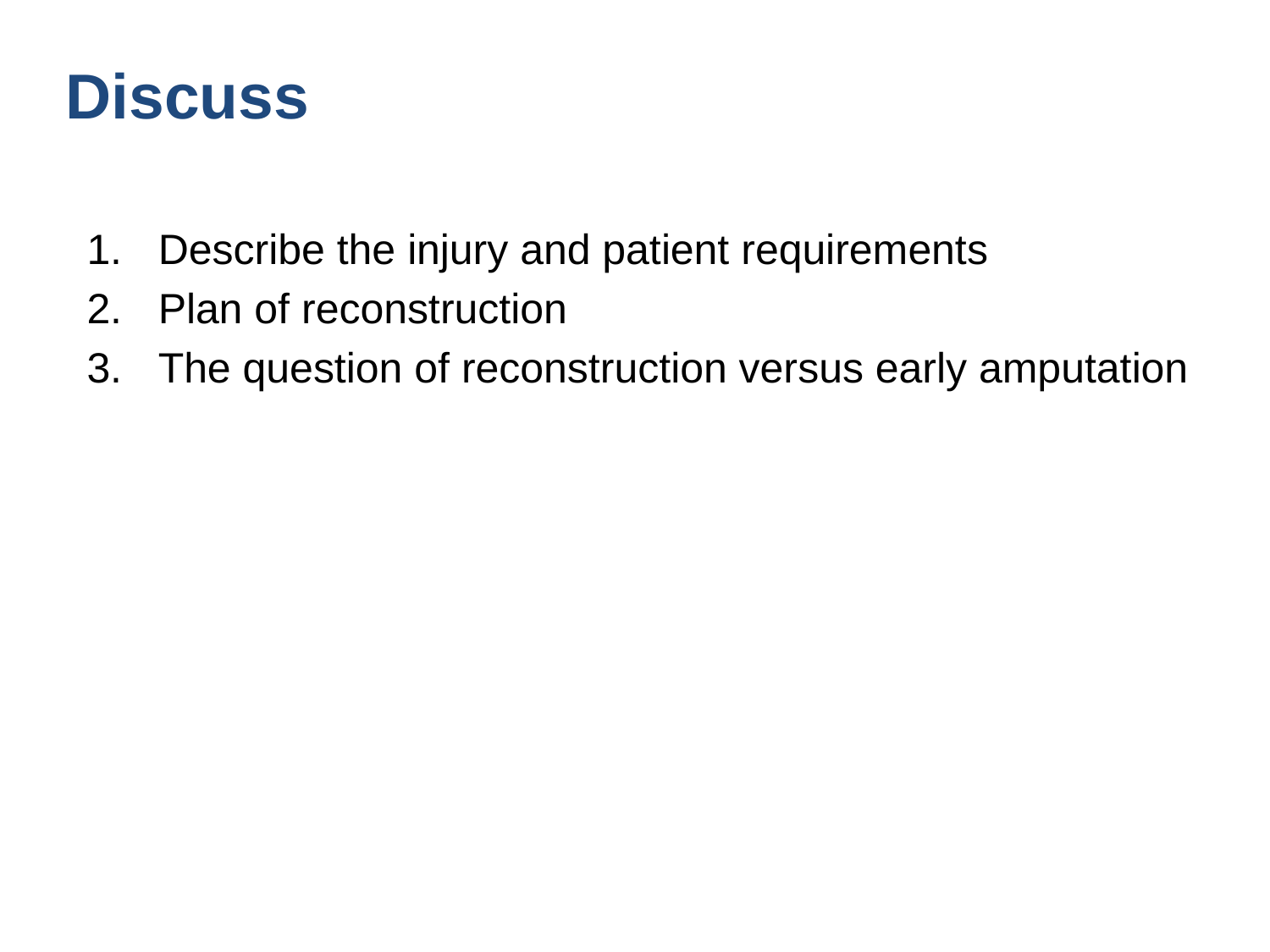

# Discuss
Describe the injury and patient requirements
Plan of reconstruction
The question of reconstruction versus early amputation